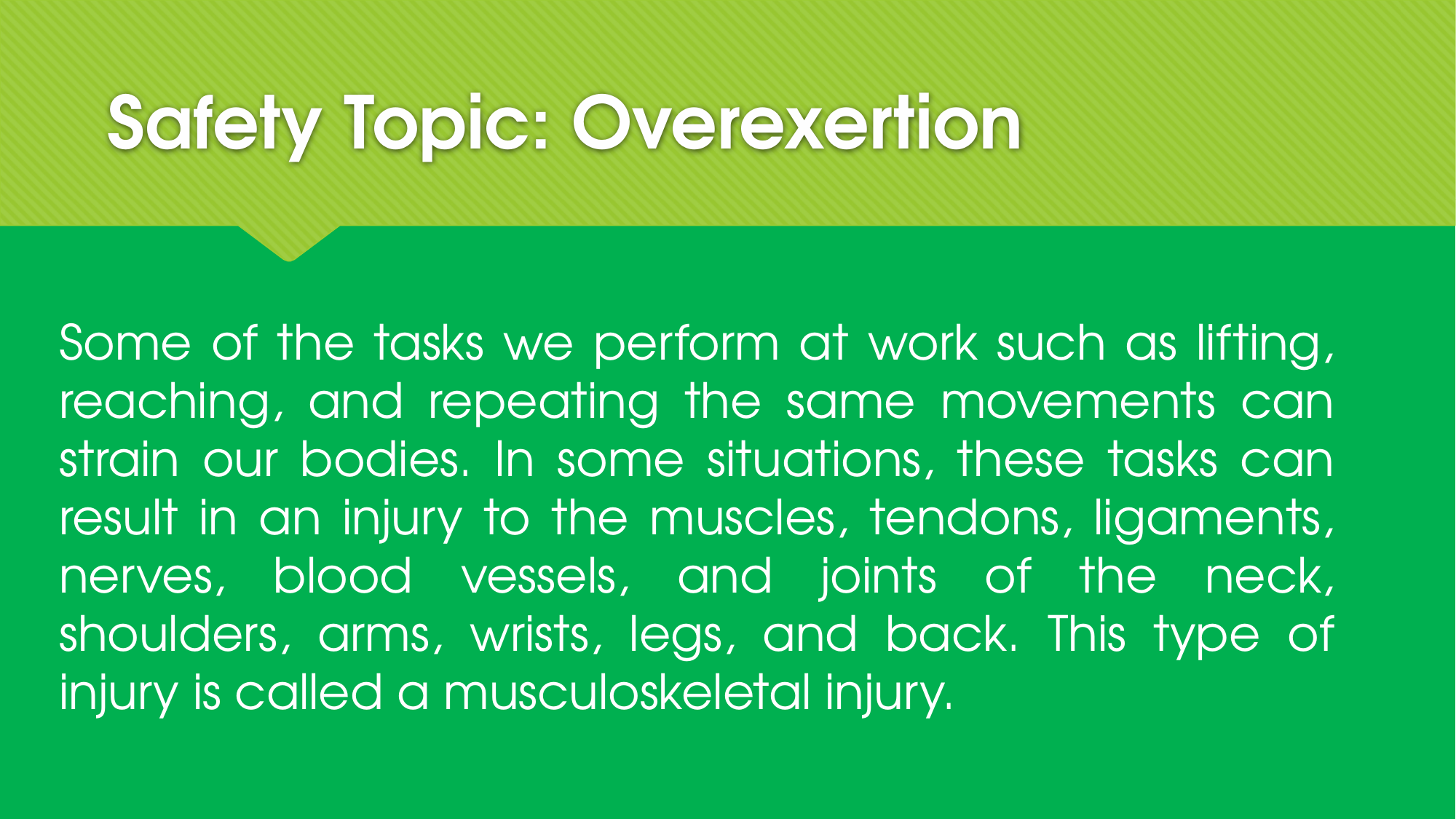

# Safety Topic: Overexertion
Some of the tasks we perform at work such as lifting, reaching, and repeating the same movements can strain our bodies. In some situations, these tasks can result in an injury to the muscles, tendons, ligaments, nerves, blood vessels, and joints of the neck, shoulders, arms, wrists, legs, and back. This type of injury is called a musculoskeletal injury.